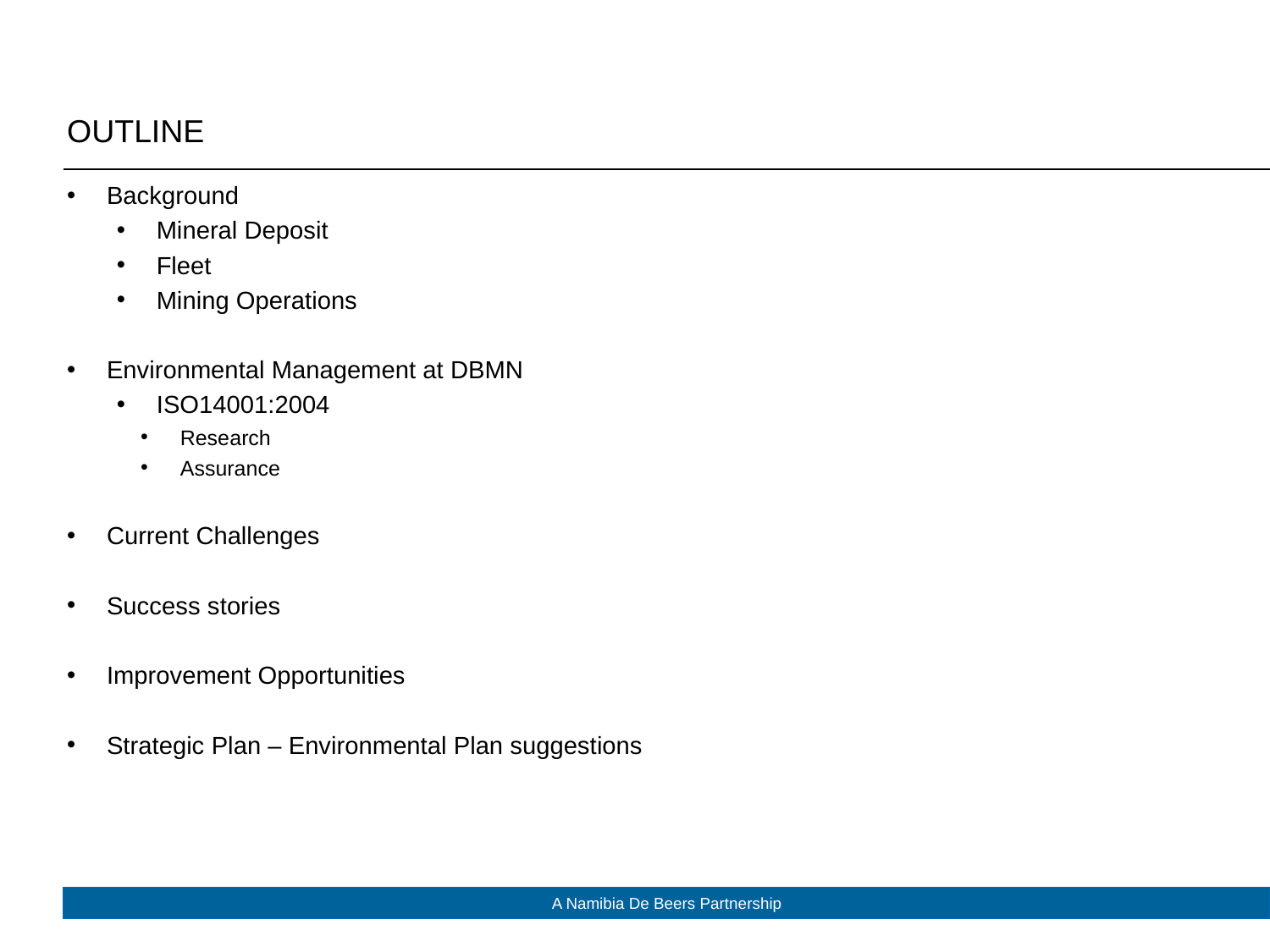

Outline
Background
Mineral Deposit
Fleet
Mining Operations

Environmental Management at DBMN
ISO14001:2004
Research
Assurance

Current Challenges

Success stories

Improvement Opportunities

Strategic Plan – Environmental Plan suggestions